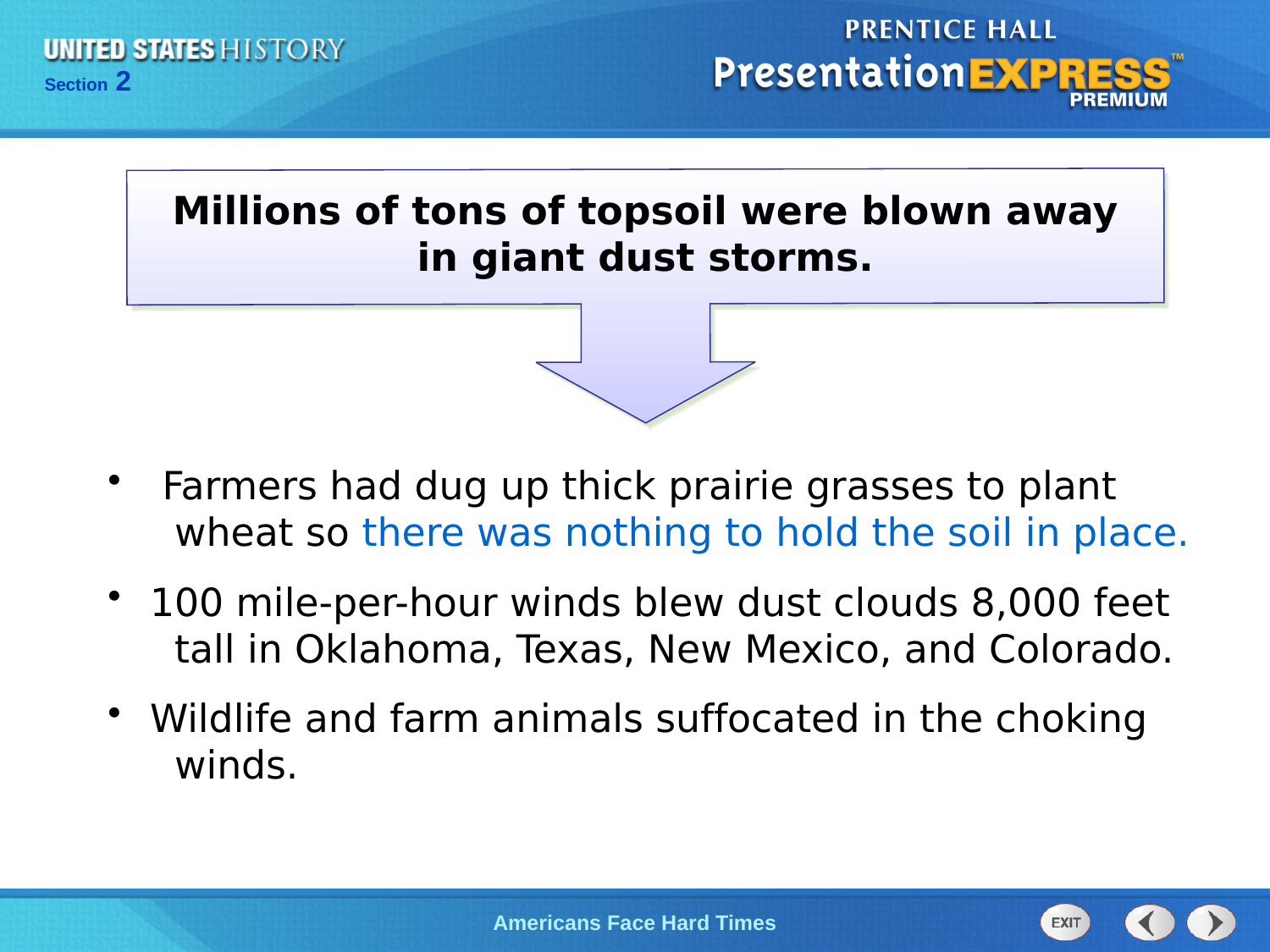

Millions of tons of topsoil were blown away in giant dust storms.
  Farmers had dug up thick prairie grasses to plant
   wheat so there was nothing to hold the soil in place.
 100 mile-per-hour winds blew dust clouds 8,000 feet
   tall in Oklahoma, Texas, New Mexico, and Colorado.
 Wildlife and farm animals suffocated in the choking
   winds.